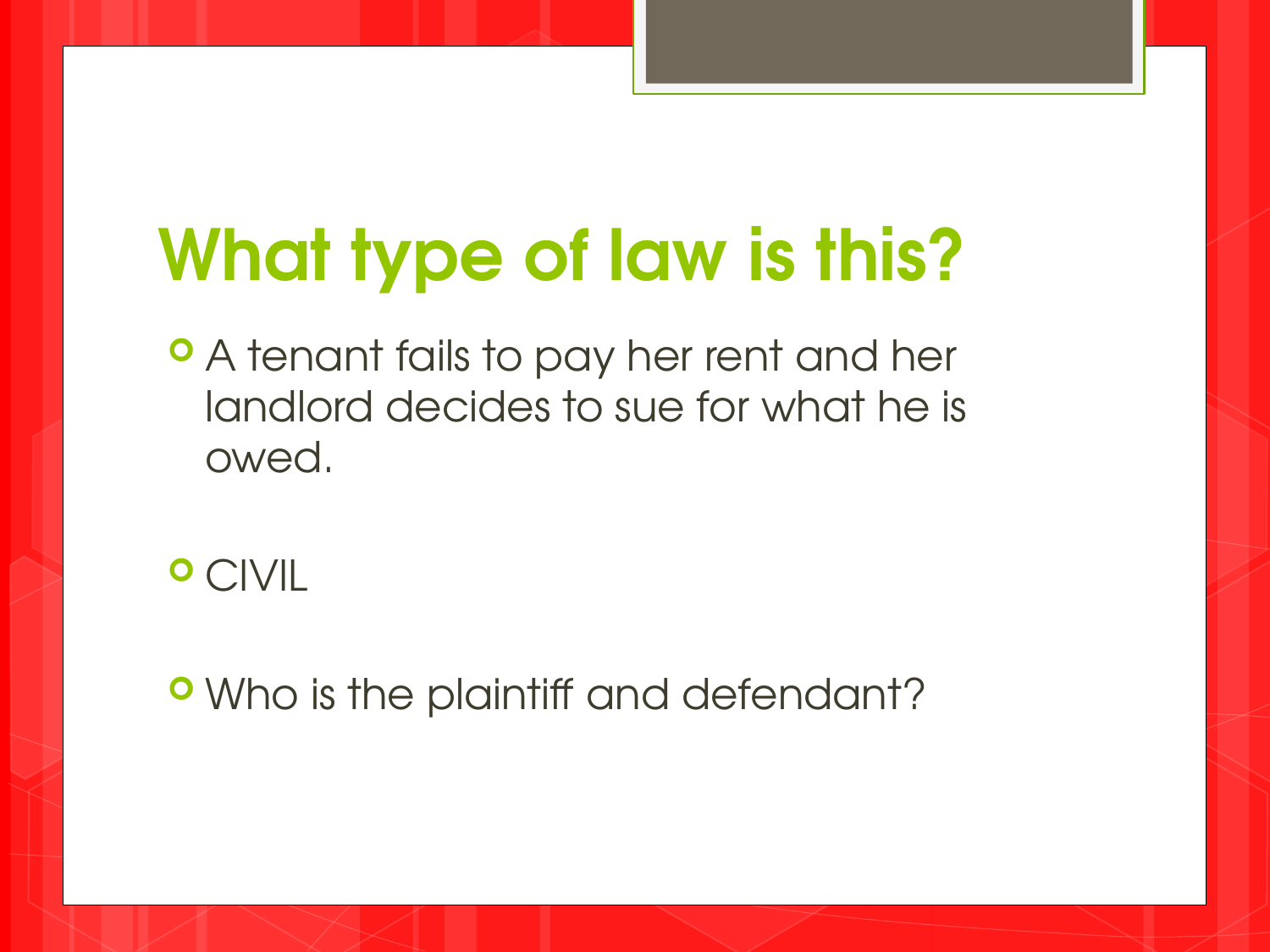

# What type of law is this?
A tenant fails to pay her rent and her landlord decides to sue for what he is owed.

CIVIL

Who is the plaintiff and defendant?